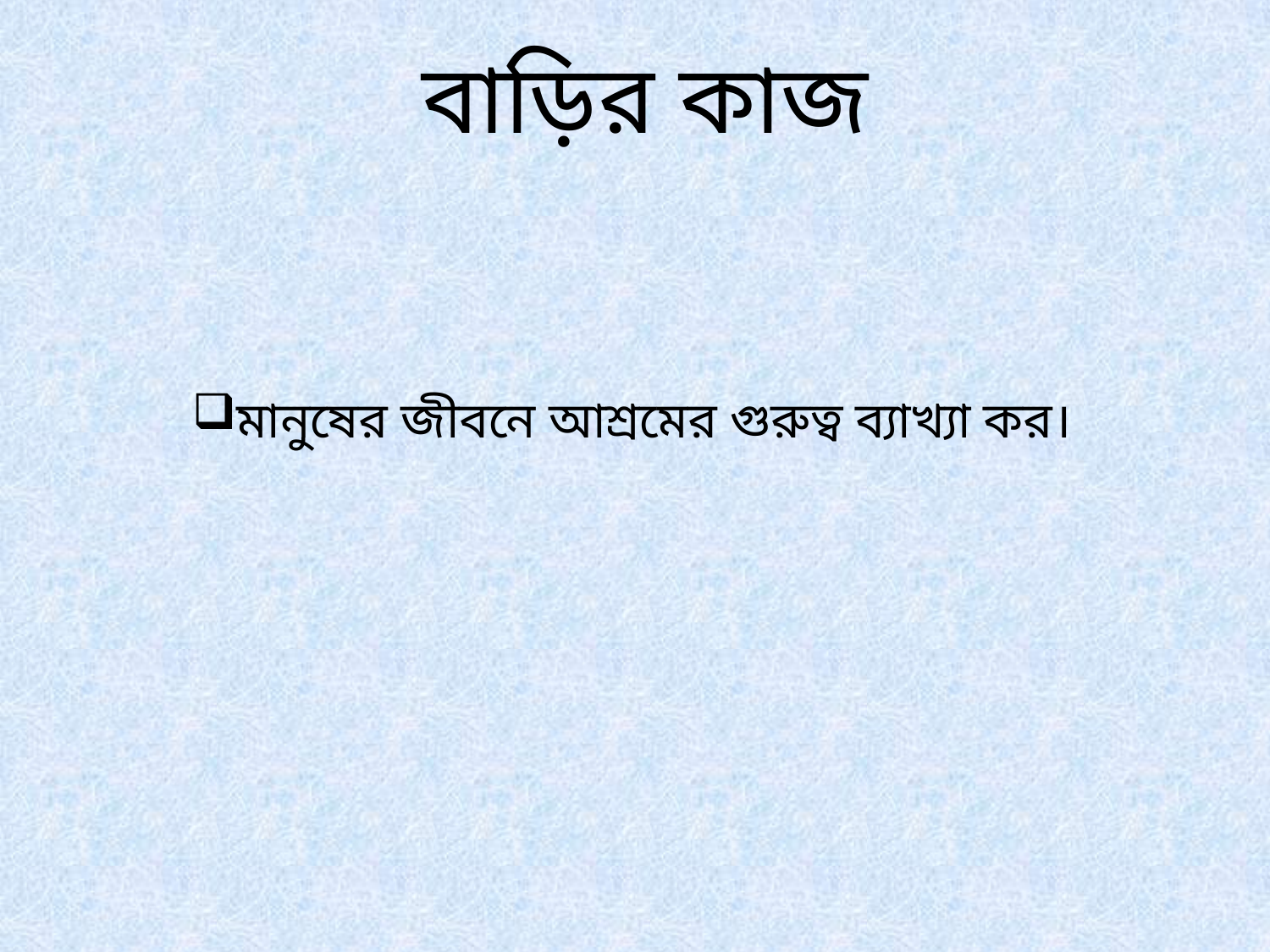

বাড়ির কাজ
মানুষের জীবনে আশ্রমের গুরুত্ব ব্যাখ্যা কর।